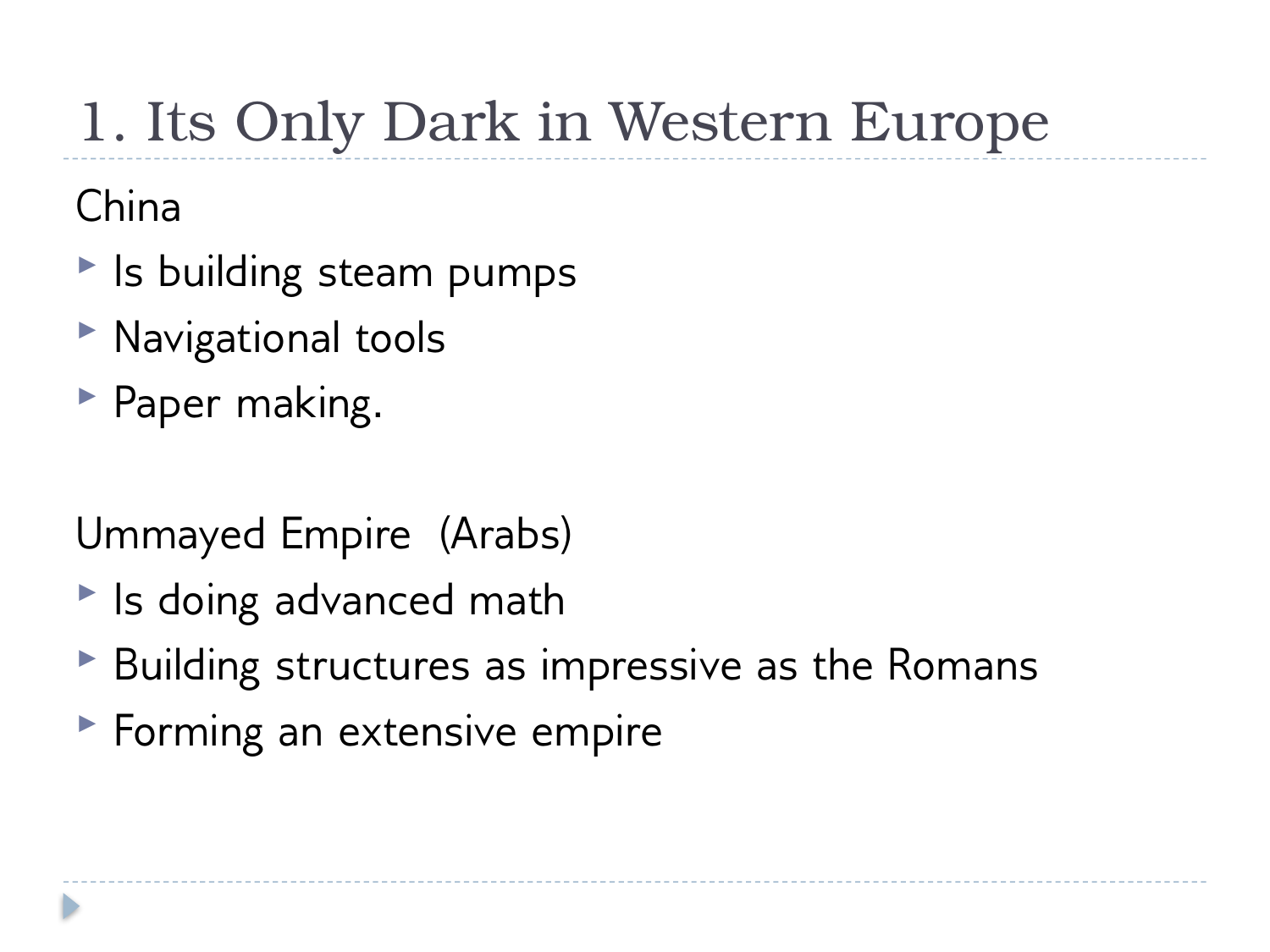

# 1. Its Only Dark in Western Europe
China
Is building steam pumps
Navigational tools
Paper making.

Ummayed Empire  (Arabs)
Is doing advanced math
Building structures as impressive as the Romans
Forming an extensive empire